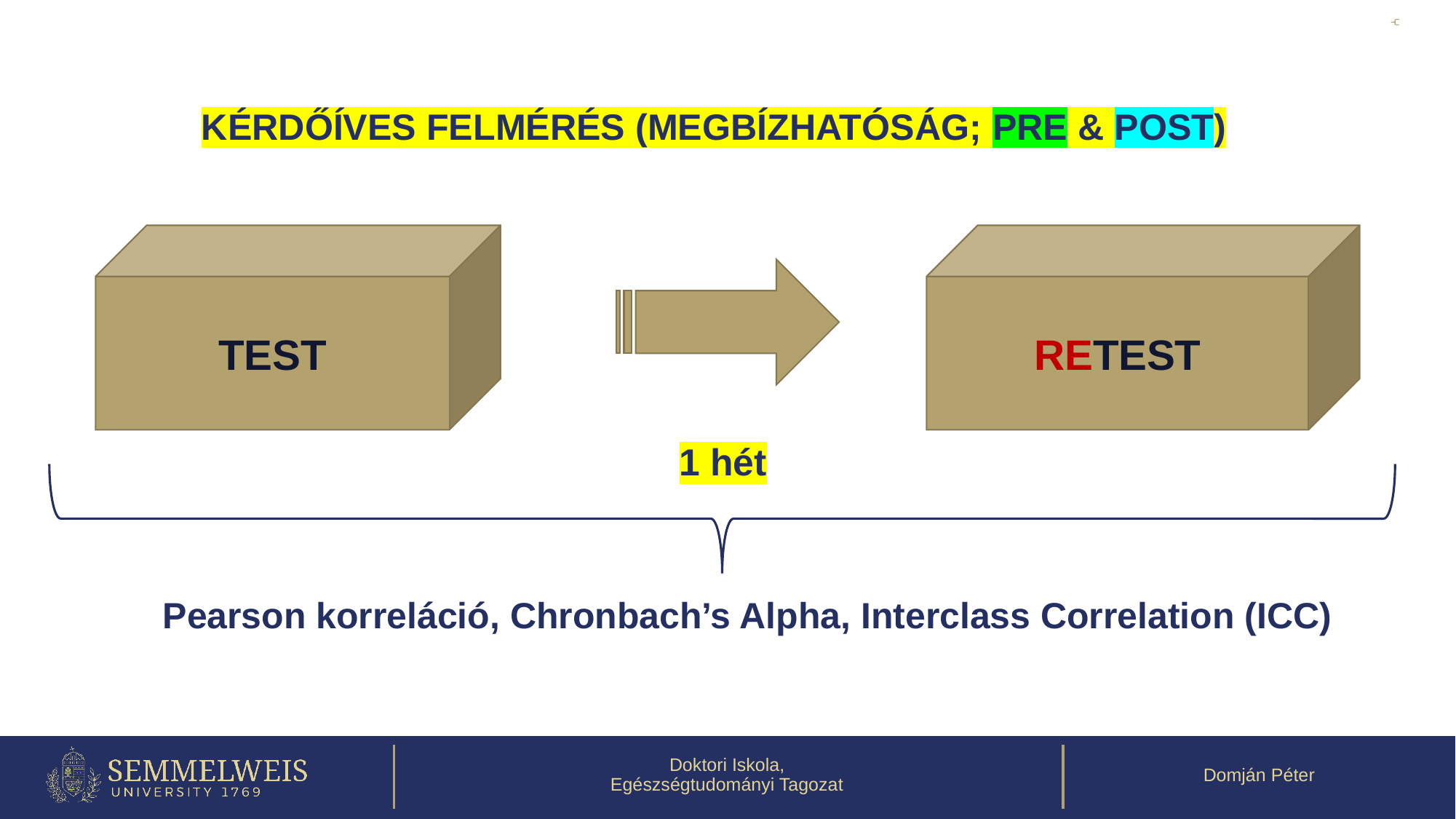

KÉRDŐÍVES FELMÉRÉS (MEGBÍZHATÓSÁG; PRE & POST)

RETEST
TEST

1 hét

Pearson korreláció, Chronbach’s Alpha, Interclass Correlation (ICC)